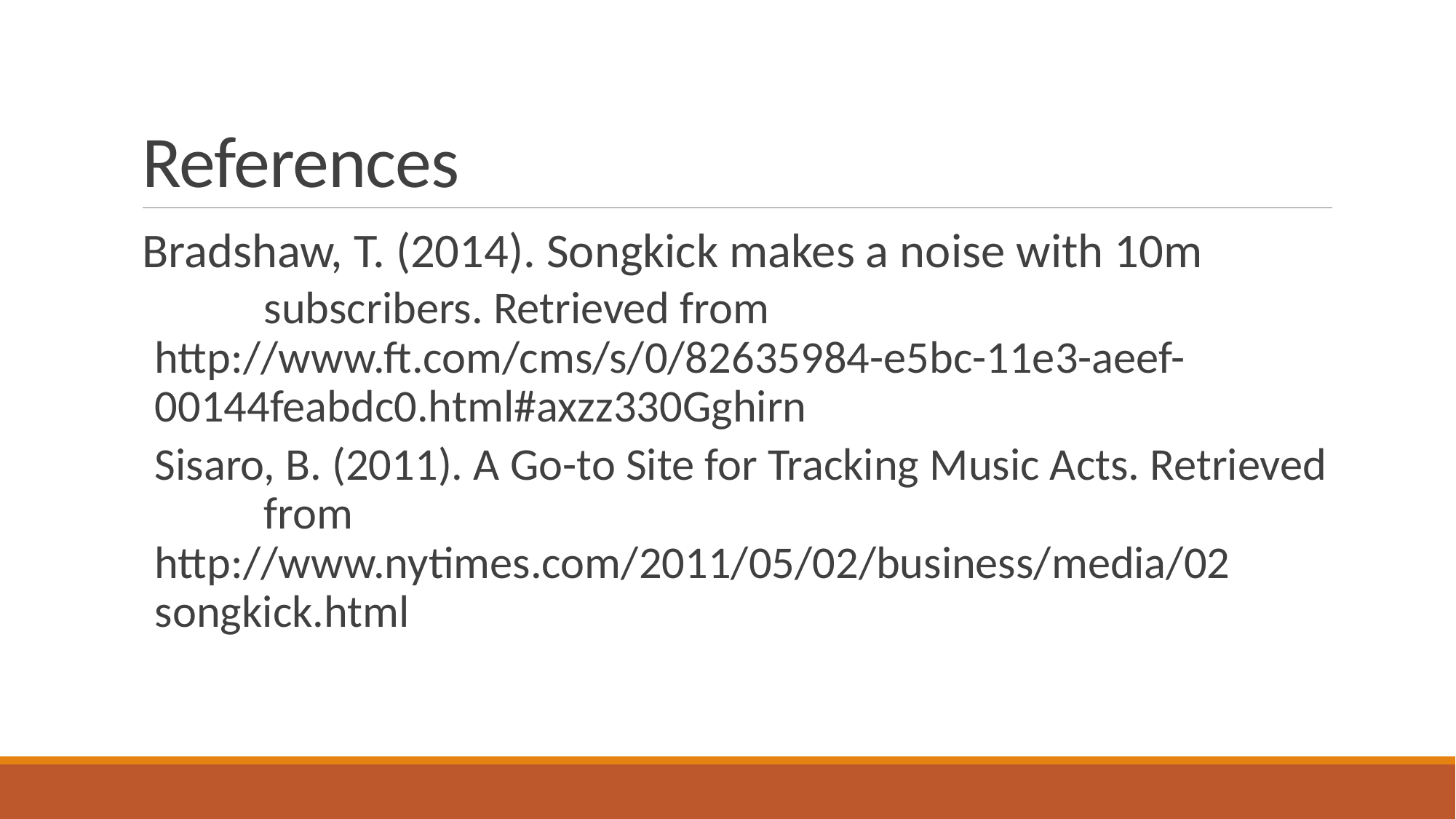

# References
Bradshaw, T. (2014). Songkick makes a noise with 10m
	subscribers. Retrieved from 	http://www.ft.com/cms/s/0/82635984-e5bc-11e3-aeef-	00144feabdc0.html#axzz330Gghirn
Sisaro, B. (2011). A Go-to Site for Tracking Music Acts. Retrieved	from 	http://www.nytimes.com/2011/05/02/business/media/02	songkick.html